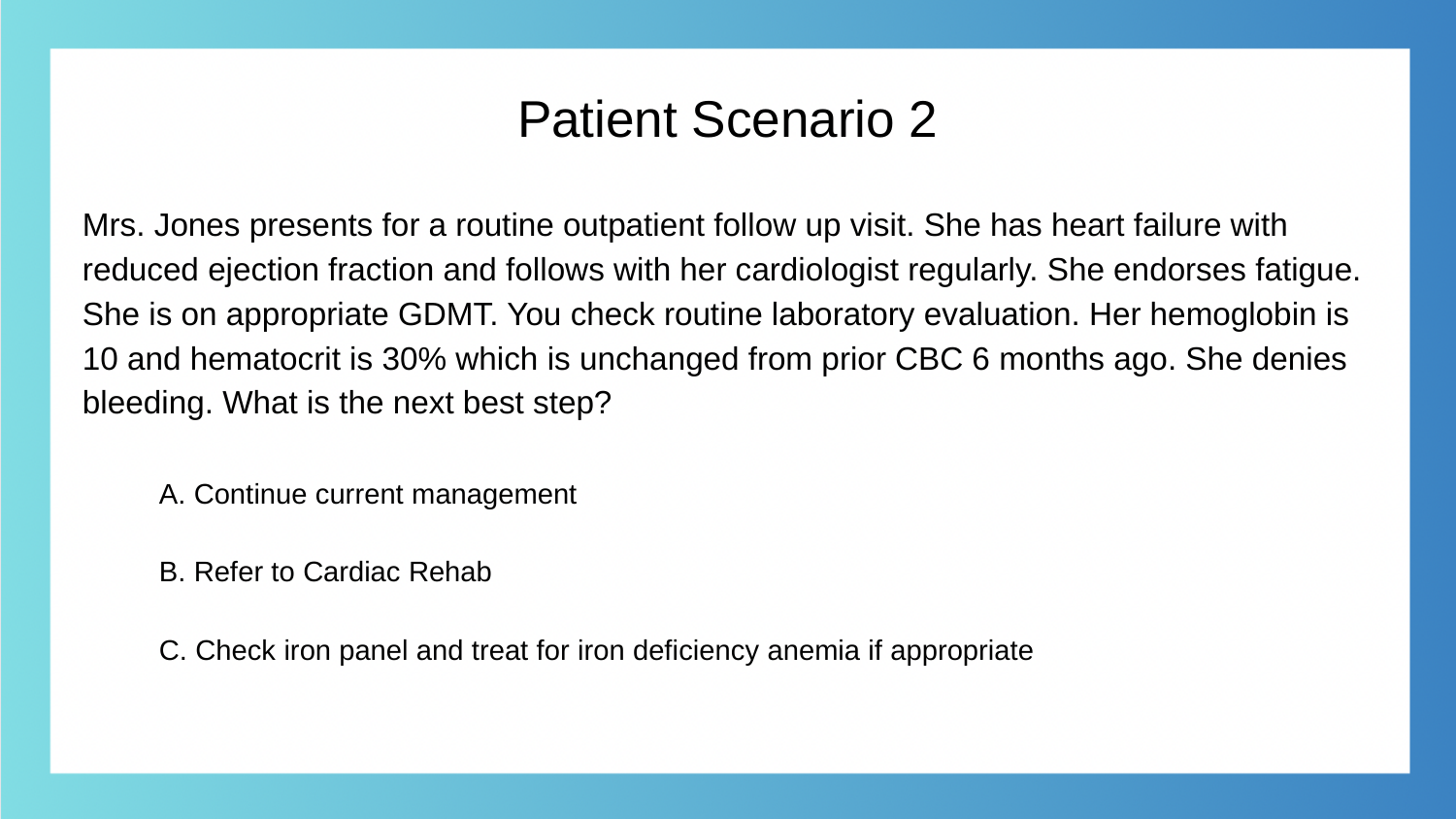

# Patient Scenario 2
Mrs. Jones presents for a routine outpatient follow up visit. She has heart failure with reduced ejection fraction and follows with her cardiologist regularly. She endorses fatigue. She is on appropriate GDMT. You check routine laboratory evaluation. Her hemoglobin is 10 and hematocrit is 30% which is unchanged from prior CBC 6 months ago. She denies bleeding. What is the next best step?

A. Continue current management

B. Refer to Cardiac Rehab

C. Check iron panel and treat for iron deficiency anemia if appropriate